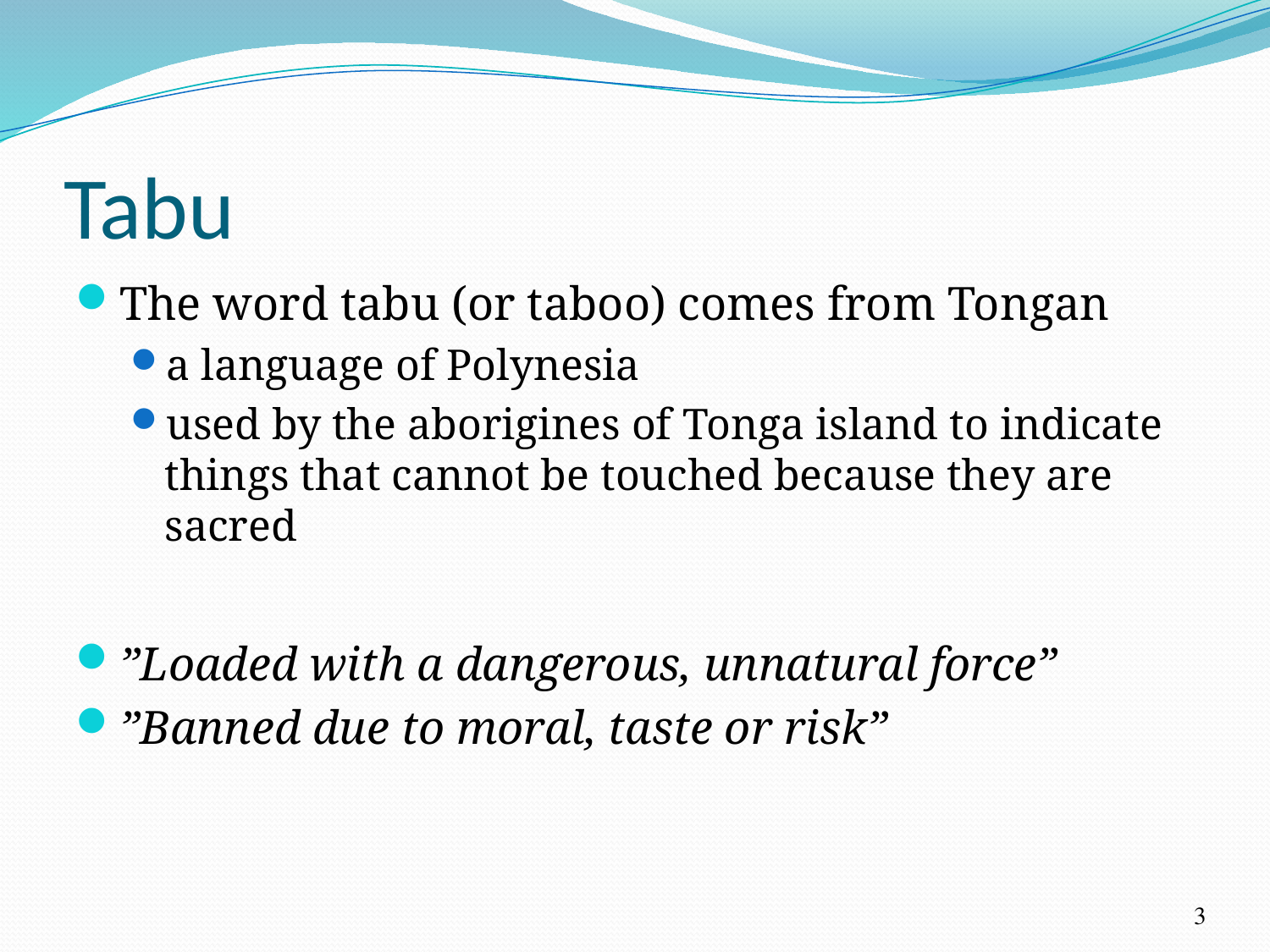

# Tabu
The word tabu (or taboo) comes from Tongan
a language of Polynesia
used by the aborigines of Tonga island to indicate things that cannot be touched because they are sacred

”Loaded with a dangerous, unnatural force”
”Banned due to moral, taste or risk”
3